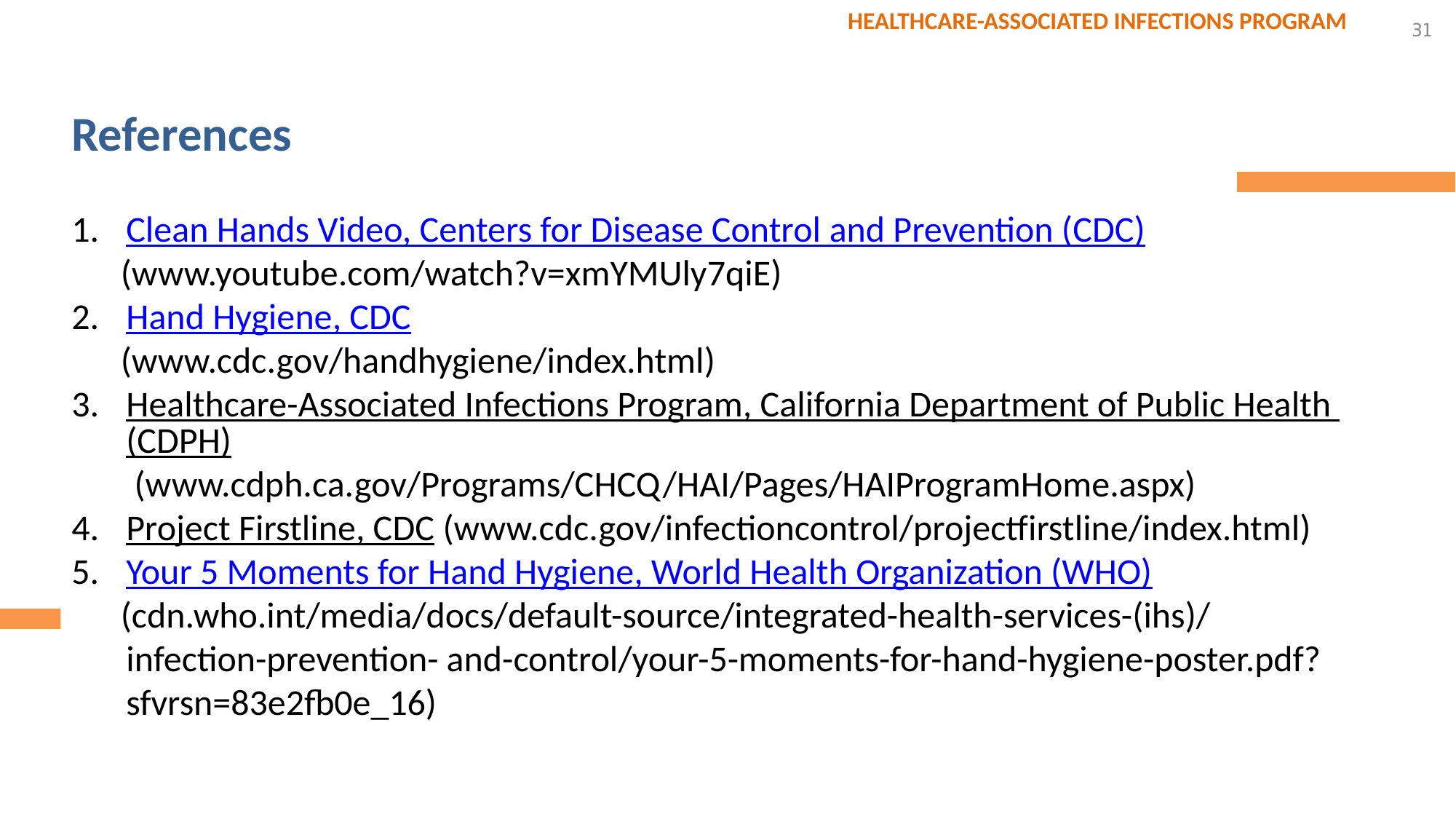

31
# References
Clean Hands Video, Centers for Disease Control and Prevention (CDC)
      (www.youtube.com/watch?v=xmYMUly7qiE)
Hand Hygiene, CDC
      (www.cdc.gov/handhygiene/index.html)
Healthcare-Associated Infections Program, California Department of Public Health (CDPH) (www.cdph.ca.gov/Programs/CHCQ/HAI/Pages/HAIProgramHome.aspx)
Project Firstline, CDC (www.cdc.gov/infectioncontrol/projectfirstline/index.html)
Your 5 Moments for Hand Hygiene, World Health Organization (WHO)
      (cdn.who.int/media/docs/default-source/integrated-health-services-(ihs)/infection-prevention- and-control/your-5-moments-for-hand-hygiene-poster.pdf?sfvrsn=83e2fb0e_16)